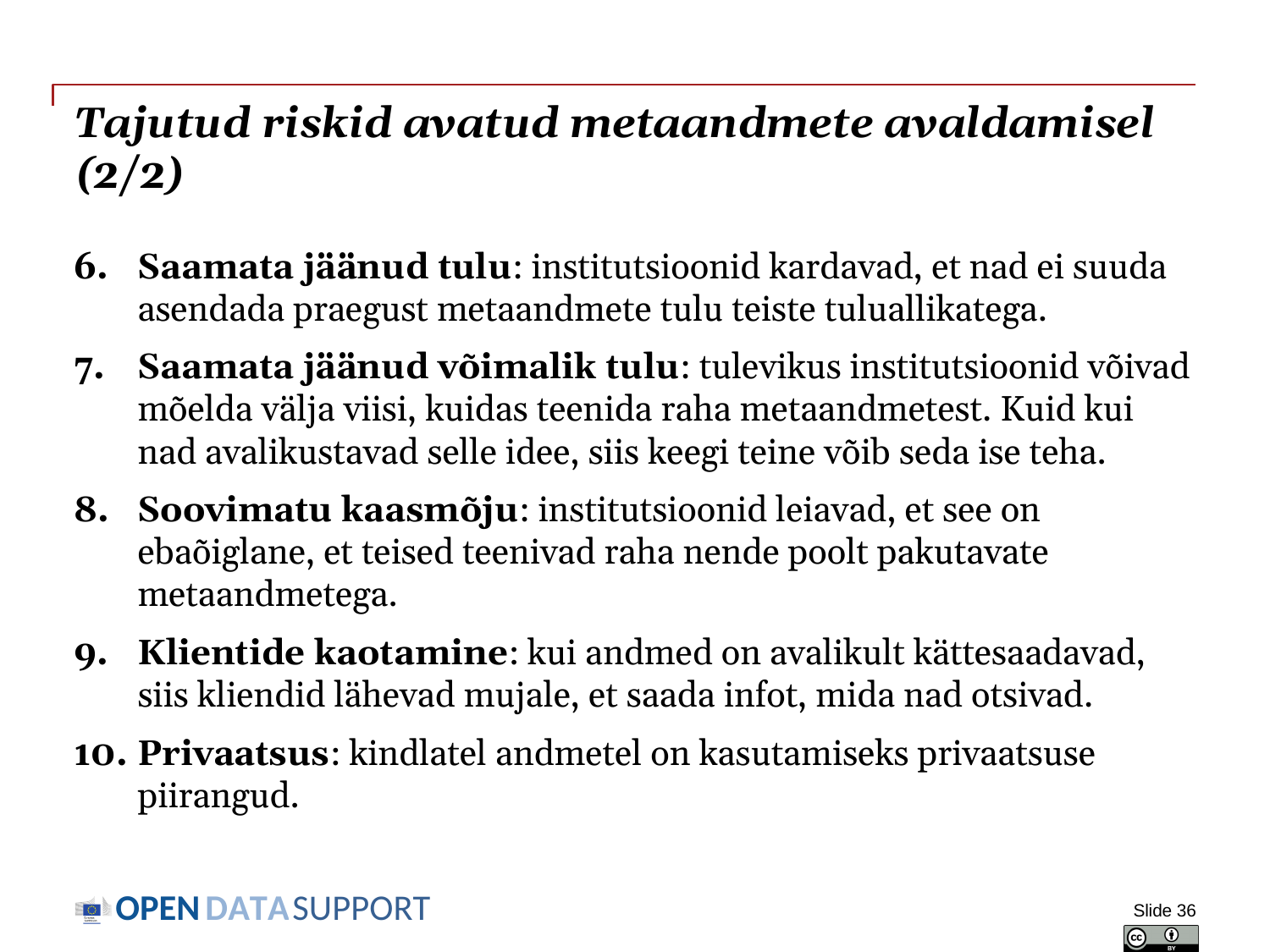

# Tajutud riskid avatud metaandmete avaldamisel (2/2)
Saamata jäänud tulu: institutsioonid kardavad, et nad ei suuda asendada praegust metaandmete tulu teiste tuluallikatega.
Saamata jäänud võimalik tulu: tulevikus institutsioonid võivad mõelda välja viisi, kuidas teenida raha metaandmetest. Kuid kui nad avalikustavad selle idee, siis keegi teine võib seda ise teha.
Soovimatu kaasmõju: institutsioonid leiavad, et see on ebaõiglane, et teised teenivad raha nende poolt pakutavate metaandmetega.
Klientide kaotamine: kui andmed on avalikult kättesaadavad, siis kliendid lähevad mujale, et saada infot, mida nad otsivad.
Privaatsus: kindlatel andmetel on kasutamiseks privaatsuse piirangud.

Slide 36